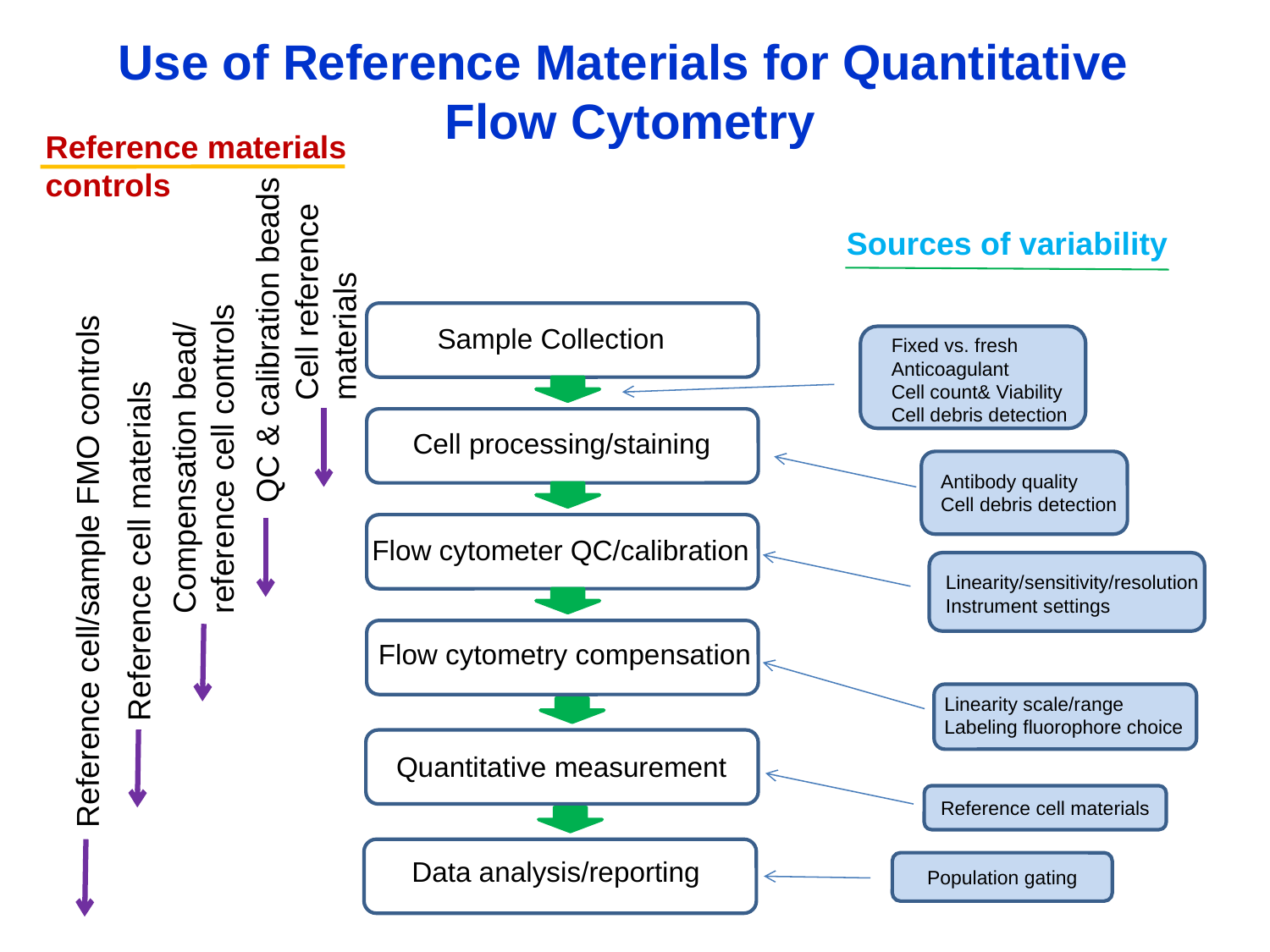

# Use of Reference Materials for Quantitative Flow Cytometry
Reference materials
controls
QC & calibration beads
Compensation bead/
reference cell controls
Reference cell materials
Sources of variability

Fixed vs. fresh
Anticoagulant
Cell count& Viability
Cell debris detection

Antibody quality
Cell debris detection

Linearity/sensitivity/resolution
Instrument settings

Cell reference
materials

Sample Collection

Cell processing/staining

Flow cytometer QC/calibration
Reference cell/sample FMO controls

Flow cytometry compensation
Linearity scale/range
Labeling fluorophore choice

Quantitative measurement
Reference cell materials

Data analysis/reporting
Population gating